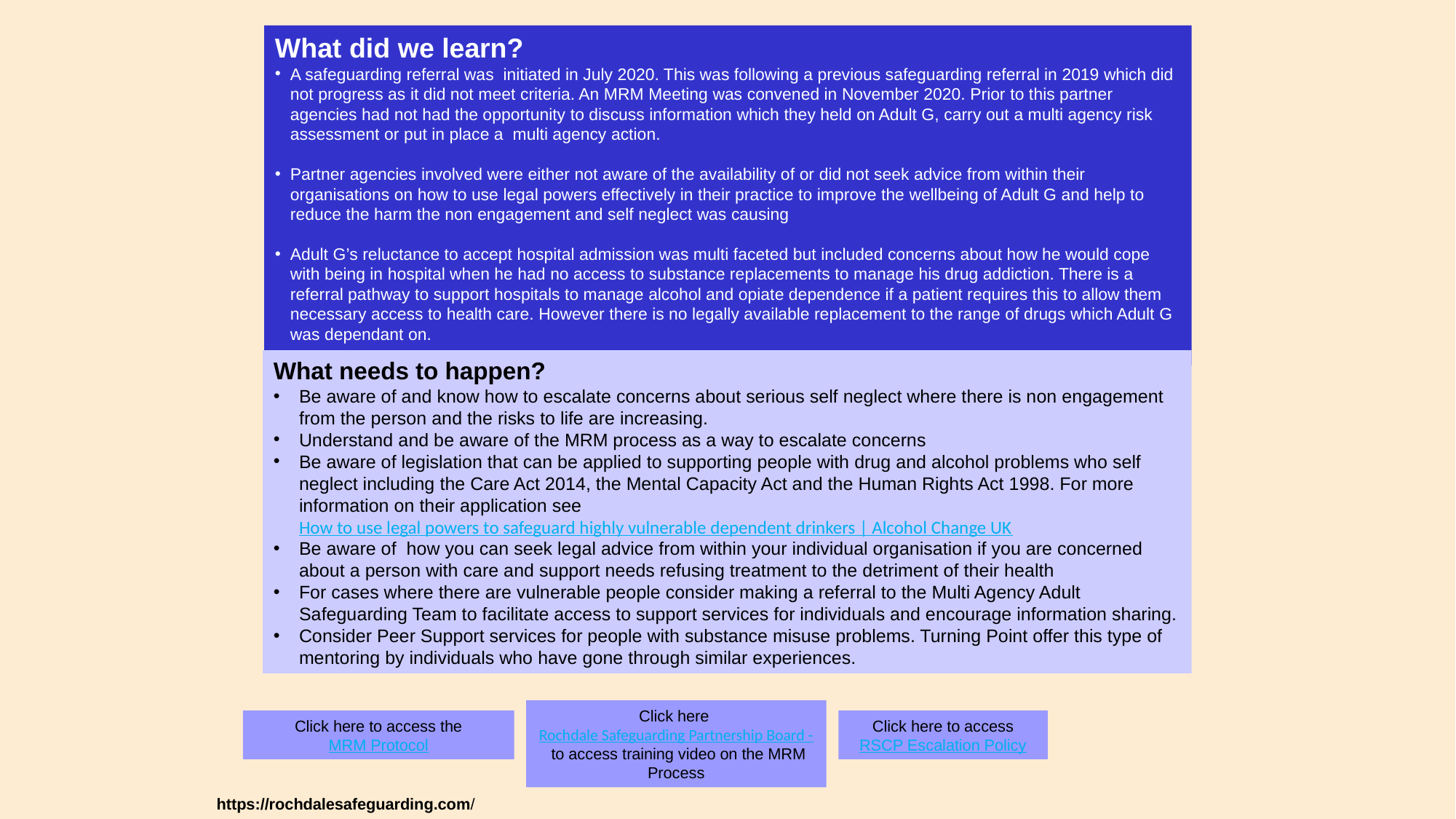

What did we learn?
A safeguarding referral was  initiated in July 2020. This was following a previous safeguarding referral in 2019 which did not progress as it did not meet criteria. An MRM Meeting was convened in November 2020. Prior to this partner agencies had not had the opportunity to discuss information which they held on Adult G, carry out a multi agency risk assessment or put in place a  multi agency action.

Partner agencies involved were either not aware of the availability of or did not seek advice from within their organisations on how to use legal powers effectively in their practice to improve the wellbeing of Adult G and help to reduce the harm the non engagement and self neglect was causing

Adult G’s reluctance to accept hospital admission was multi faceted but included concerns about how he would cope with being in hospital when he had no access to substance replacements to manage his drug addiction. There is a referral pathway to support hospitals to manage alcohol and opiate dependence if a patient requires this to allow them necessary access to health care. However there is no legally available replacement to the range of drugs which Adult G was dependant on.

What needs to happen?
Be aware of and know how to escalate concerns about serious self neglect where there is non engagement from the person and the risks to life are increasing.
Understand and be aware of the MRM process as a way to escalate concerns
Be aware of legislation that can be applied to supporting people with drug and alcohol problems who self neglect including the Care Act 2014, the Mental Capacity Act and the Human Rights Act 1998. For more information on their application see How to use legal powers to safeguard highly vulnerable dependent drinkers | Alcohol Change UK
Be aware of  how you can seek legal advice from within your individual organisation if you are concerned about a person with care and support needs refusing treatment to the detriment of their health
For cases where there are vulnerable people consider making a referral to the Multi Agency Adult Safeguarding Team to facilitate access to support services for individuals and encourage information sharing.
Consider Peer Support services for people with substance misuse problems. Turning Point offer this type of mentoring by individuals who have gone through similar experiences.
Click here
Rochdale Safeguarding Partnership Board -  to access training video on the MRM Process
Click here to access the
MRM Protocol
Click here to access
RSCP Escalation Policy
https://rochdalesafeguarding.com/